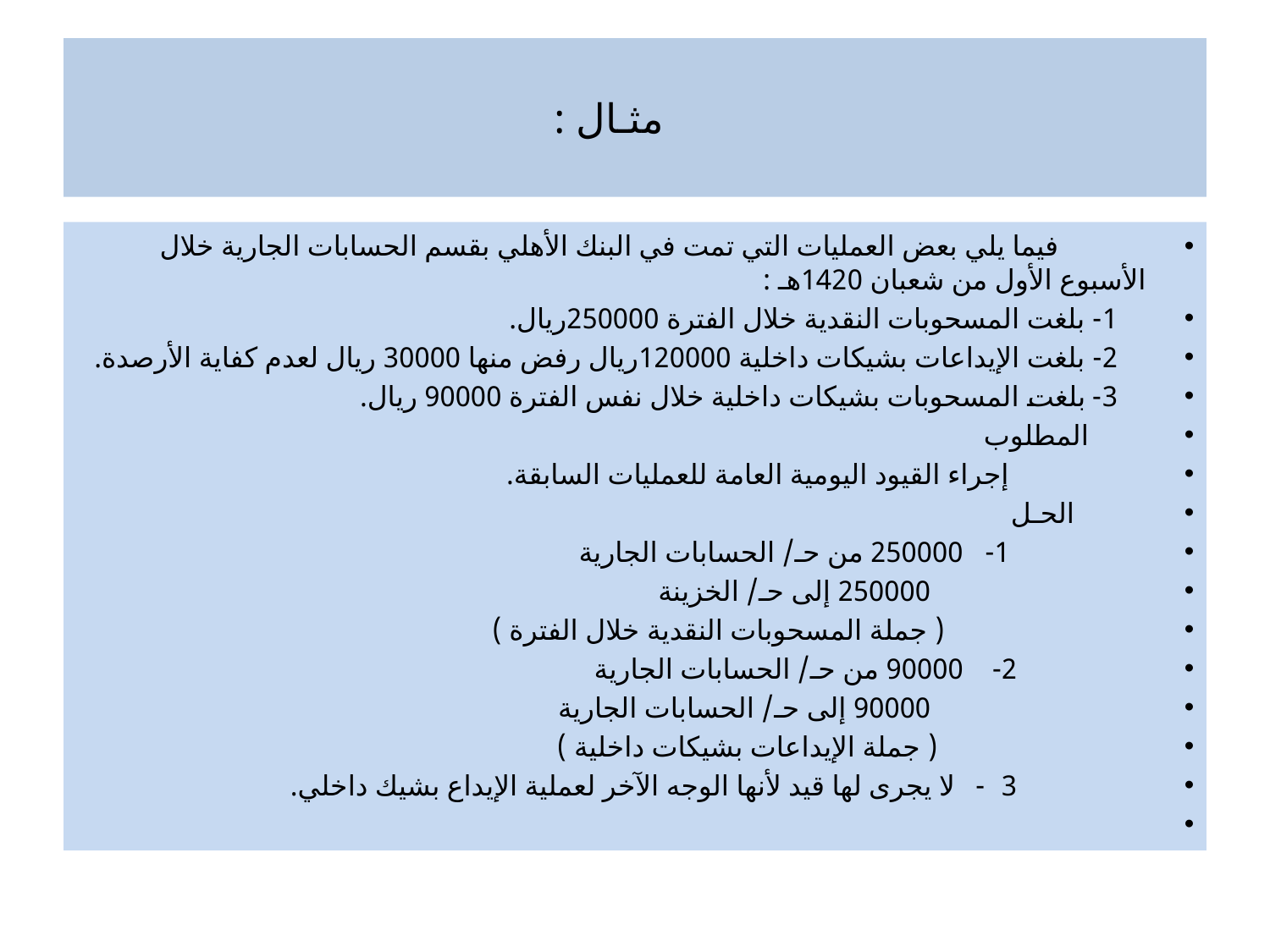

# مثـال :
            فيما يلي بعض العمليات التي تمت في البنك الأهلي بقسم الحسابات الجارية خلال الأسبوع الأول من شعبان 1420هـ :
    1- بلغت المسحوبات النقدية خلال الفترة 250000ريال.
    2- بلغت الإيداعات بشيكات داخلية 120000ريال رفض منها 30000 ريال لعدم كفاية الأرصدة.
    3- بلغت المسحوبات بشيكات داخلية خلال نفس الفترة 90000 ريال.
        المطلوب
                   إجراء القيود اليومية العامة للعمليات السابقة.
          الحـل
                   1-   250000 من حـ/ الحسابات الجارية
                              250000 إلى حـ/ الخزينة
                            ( جملة المسحوبات النقدية خلال الفترة )
                  2-    90000 من حـ/ الحسابات الجارية
                              90000 إلى حـ/ الحسابات الجارية
                             ( جملة الإيداعات بشيكات داخلية )
                  3-     لا يجرى لها قيد لأنها الوجه الآخر لعملية الإيداع بشيك داخلي.